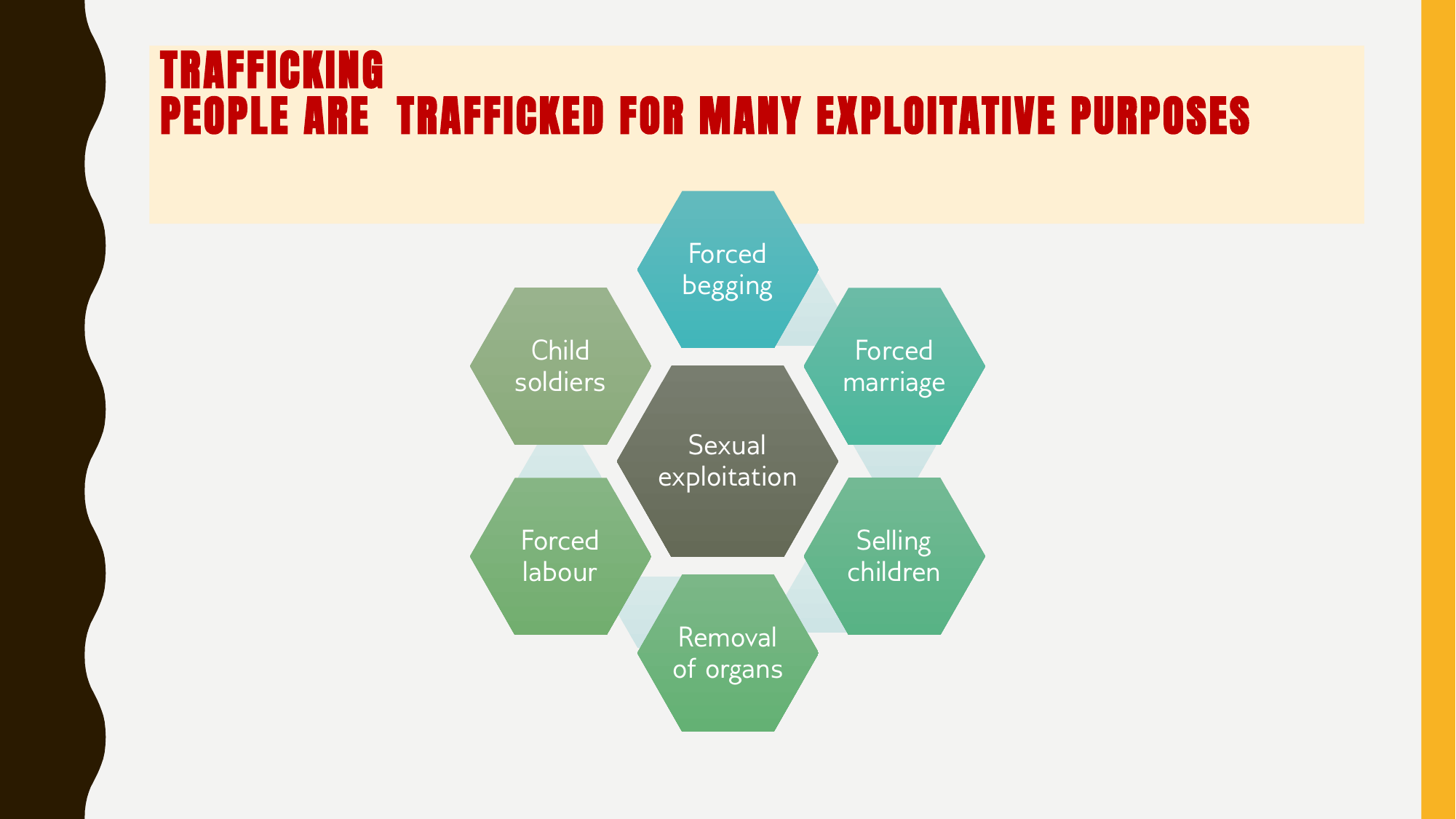

# Trafficking People are  trafficked for many exploitative purposes
Sexual exploitation
Forced begging
Forced marriage
Selling children
Removal of organs
Forced labour
Child soldiers